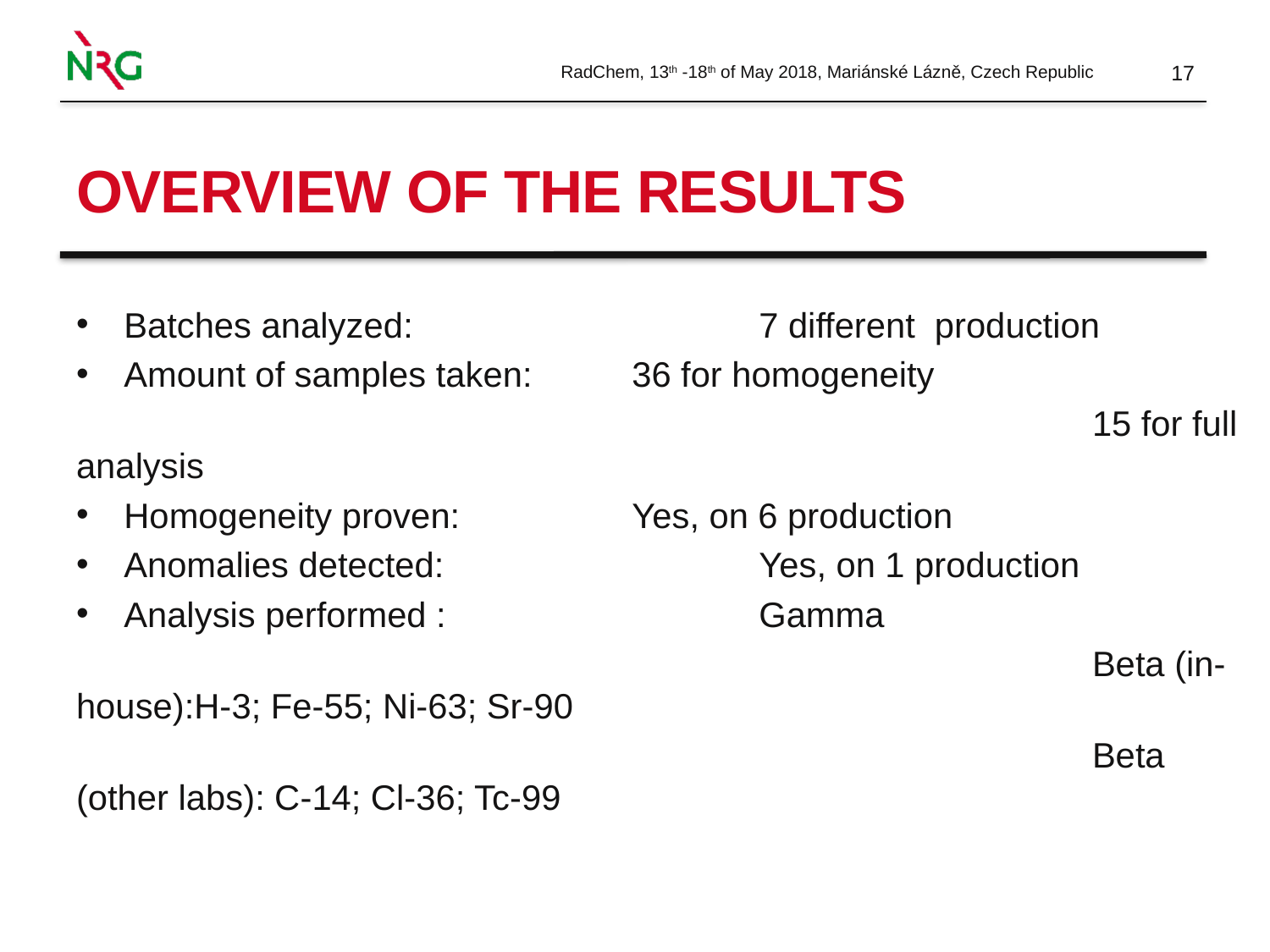

RadChem, 13th -18th of May 2018, Mariánské Lázně, Czech Republic

# OVERVIEW OF THE RESULTS
Batches analyzed: 			7 different  production
Amount of samples taken:	36 for homogeneity
								15 for full analysis
Homogeneity proven: 		Yes, on 6 production
Anomalies detected: 			Yes, on 1 production
Analysis performed : 			Gamma
								Beta (in-house):H-3; Fe-55; Ni-63; Sr-90
								Beta (other labs): C-14; Cl-36; Tc-99